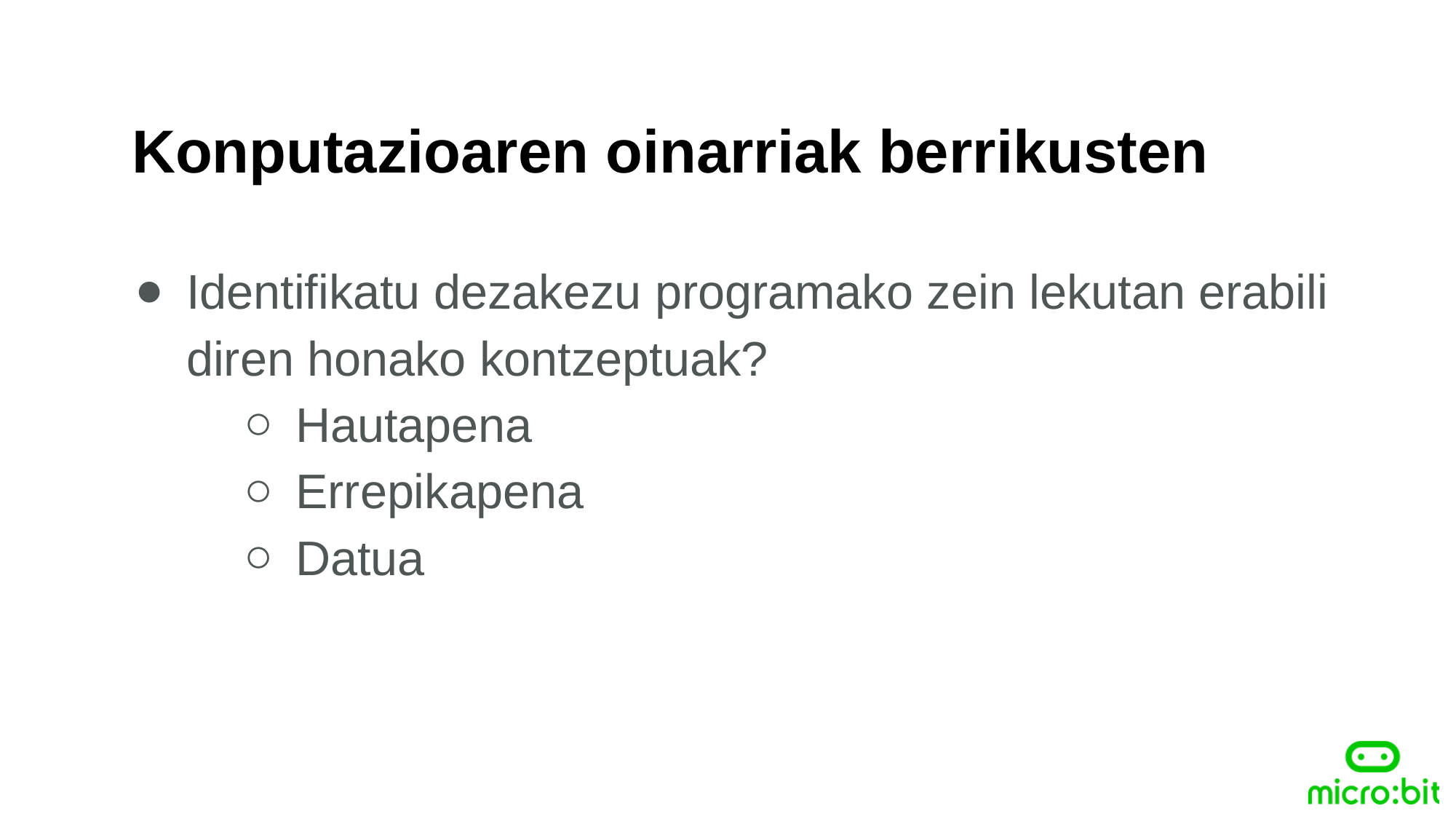

Konputazioaren oinarriak berrikusten

Identifikatu dezakezu programako zein lekutan erabili diren honako kontzeptuak?
Hautapena
Errepikapena
Datua